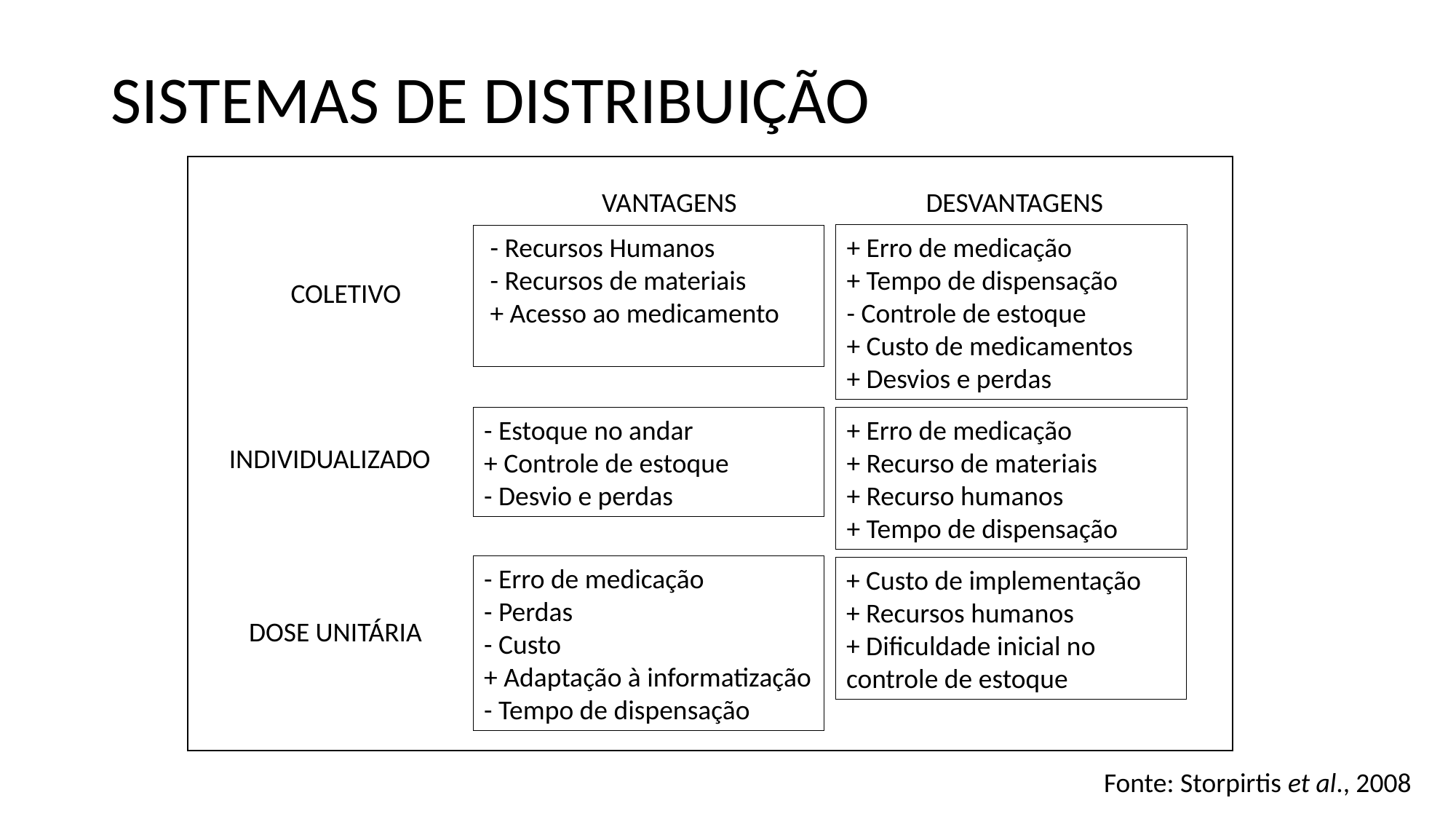

# SISTEMAS DE DISTRIBUIÇÃO

DESVANTAGENS
VANTAGENS
+ Erro de medicação
+ Tempo de dispensação
- Controle de estoque
+ Custo de medicamentos
+ Desvios e perdas
 - Recursos Humanos
 - Recursos de materiais
 + Acesso ao medicamento

COLETIVO
+ Erro de medicação
+ Recurso de materiais
+ Recurso humanos
+ Tempo de dispensação
- Estoque no andar
+ Controle de estoque
- Desvio e perdas
INDIVIDUALIZADO
- Erro de medicação
- Perdas
- Custo
+ Adaptação à informatização
- Tempo de dispensação
+ Custo de implementação
+ Recursos humanos
+ Dificuldade inicial no controle de estoque
DOSE UNITÁRIA
Fonte: Storpirtis et al., 2008